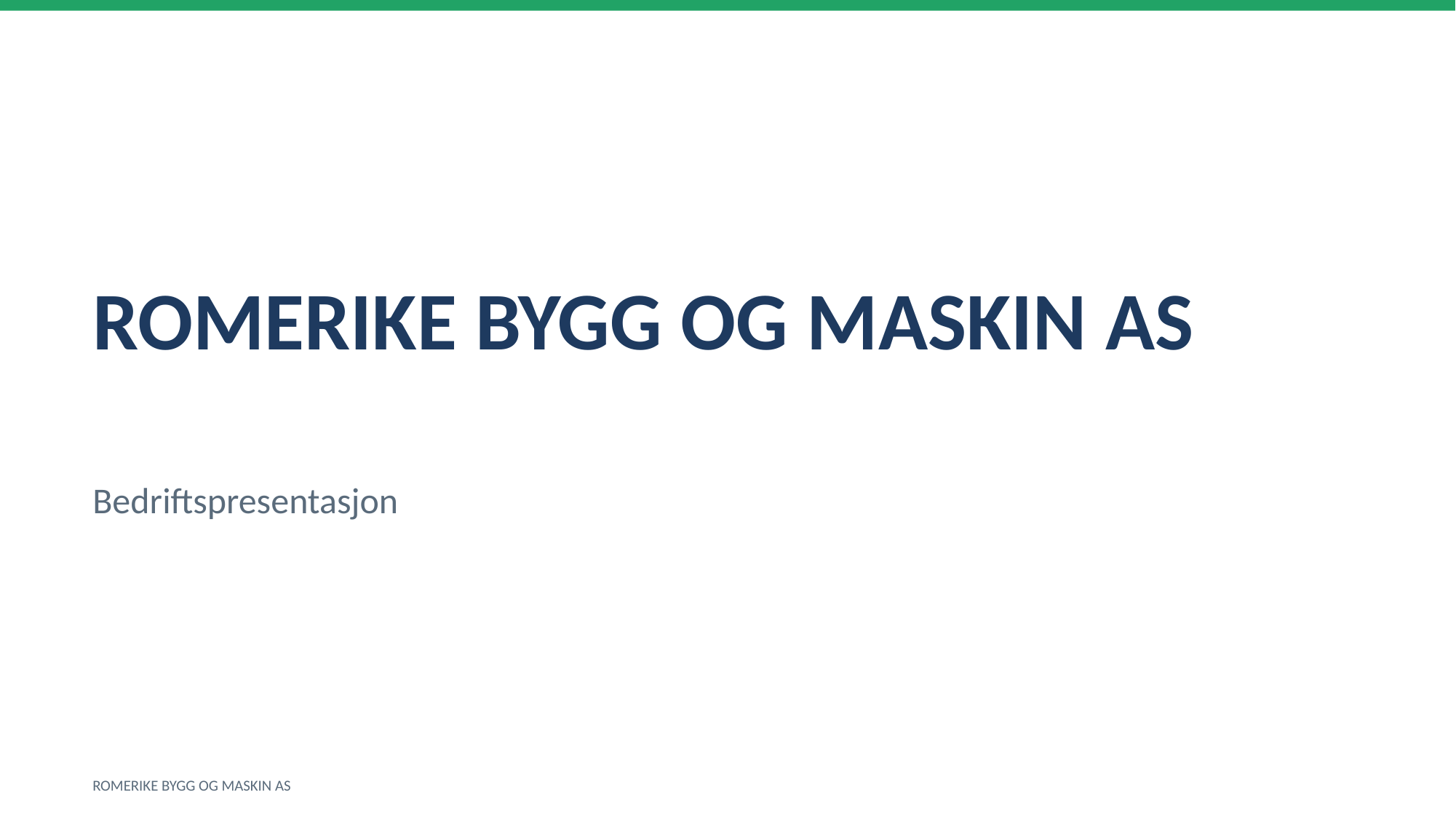

ROMERIKE BYGG OG MASKIN AS
Bedriftspresentasjon
ROMERIKE BYGG OG MASKIN AS